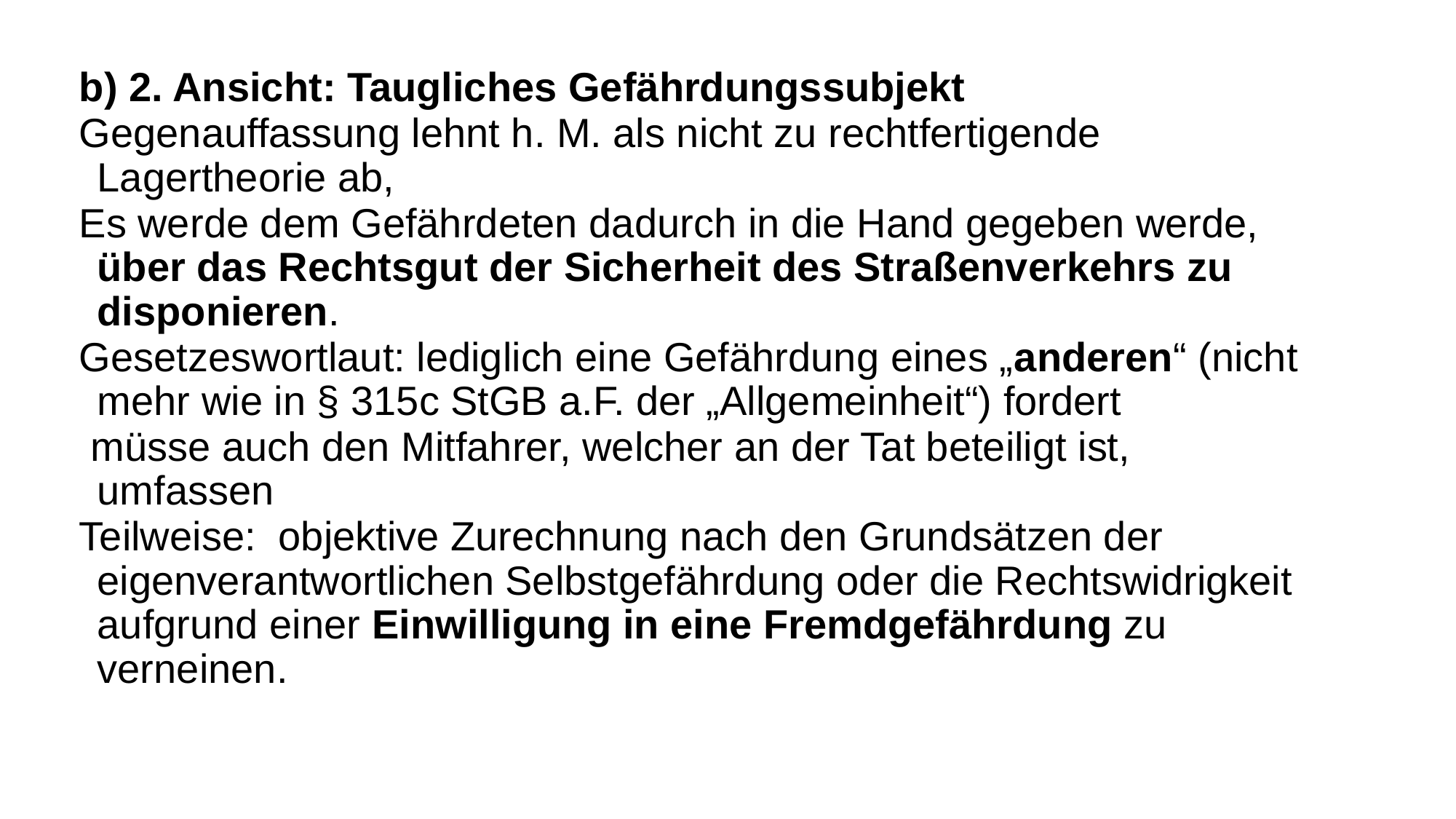

b) 2. Ansicht: Taugliches Gefährdungssubjekt
Gegenauffassung lehnt h. M. als nicht zu rechtfertigende Lagertheorie ab,
Es werde dem Gefährdeten dadurch in die Hand gegeben werde, über das Rechtsgut der Sicherheit des Straßenverkehrs zu disponieren.
Gesetzeswortlaut: lediglich eine Gefährdung eines „anderen“ (nicht mehr wie in § 315c StGB a.F. der „Allgemeinheit“) fordert
 müsse auch den Mitfahrer, welcher an der Tat beteiligt ist, umfassen
Teilweise:  objektive Zurechnung nach den Grundsätzen der eigenverantwortlichen Selbstgefährdung oder die Rechtswidrigkeit aufgrund einer Einwilligung in eine Fremdgefährdung zu verneinen.